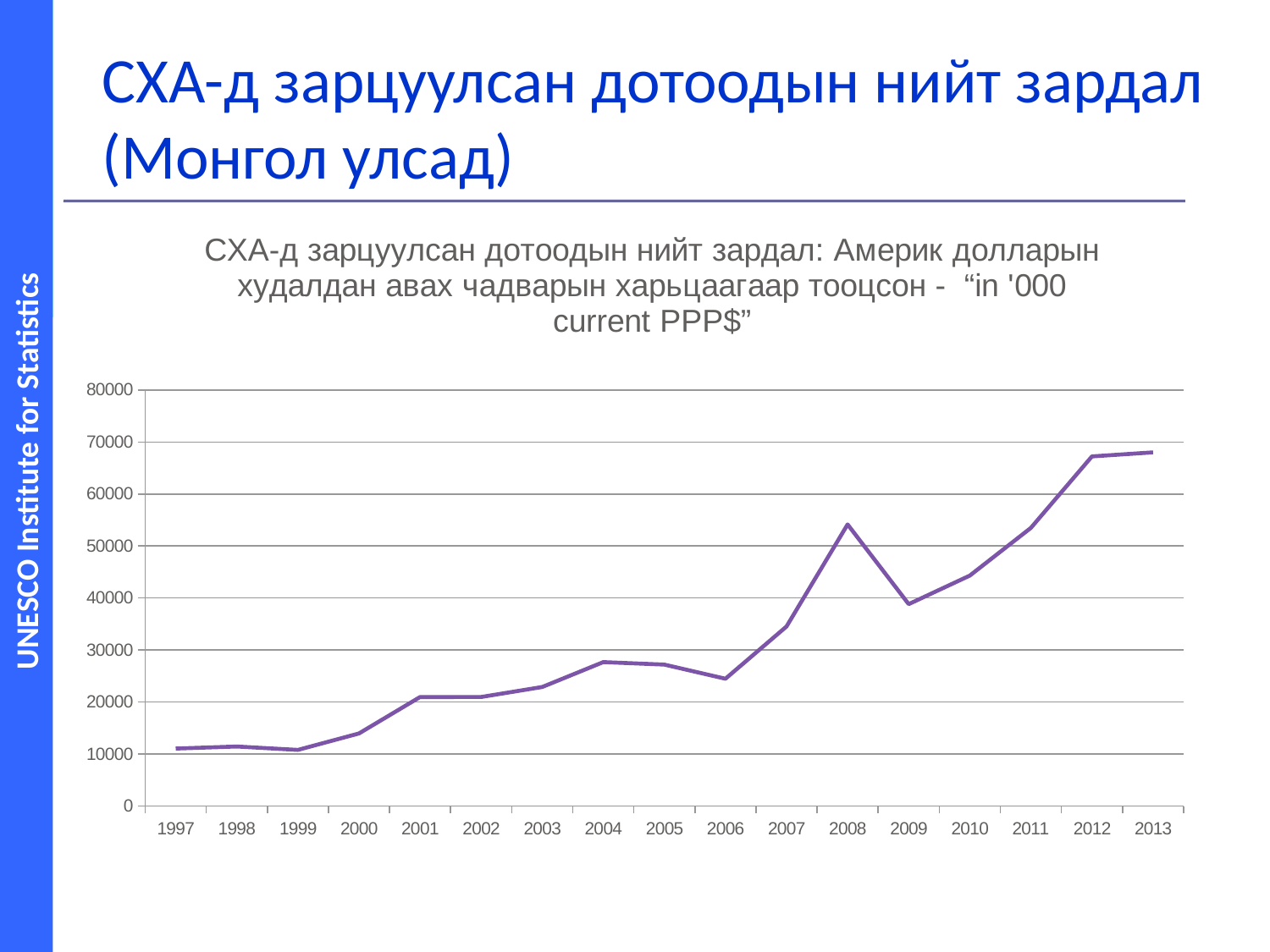

# СХА-д зарцуулсан дотоодын нийт зардал (Монгол улсад)

### Chart: СХА-д зарцуулсан дотоодын нийт зардал: Америк долларын худалдан авах чадварын харьцаагаар тооцсон -  “in '000 current PPP$”

| Category | GERD in '000 current PPP$ |
|---|---|
| 1997 | 11054.269187555346 |
| 1998 | 11448.866210202563 |
| 1999 | 10798.880161023277 |
| 2000 | 13954.25679007461 |
| 2001 | 20957.002247213873 |
| 2002 | 20973.011628665696 |
| 2003 | 22896.629103640757 |
| 2004 | 27674.50252858109 |
| 2005 | 27199.993821744327 |
| 2006 | 24476.771368360496 |
| 2007 | 34518.45019802421 |
| 2008 | 54153.49592910282 |
| 2009 | 38819.35361858005 |
| 2010 | 44311.22314591152 |
| 2011 | 53489.24441715155 |
| 2012 | 67234.14683370022 |
| 2013 | 68012.28573320135 |